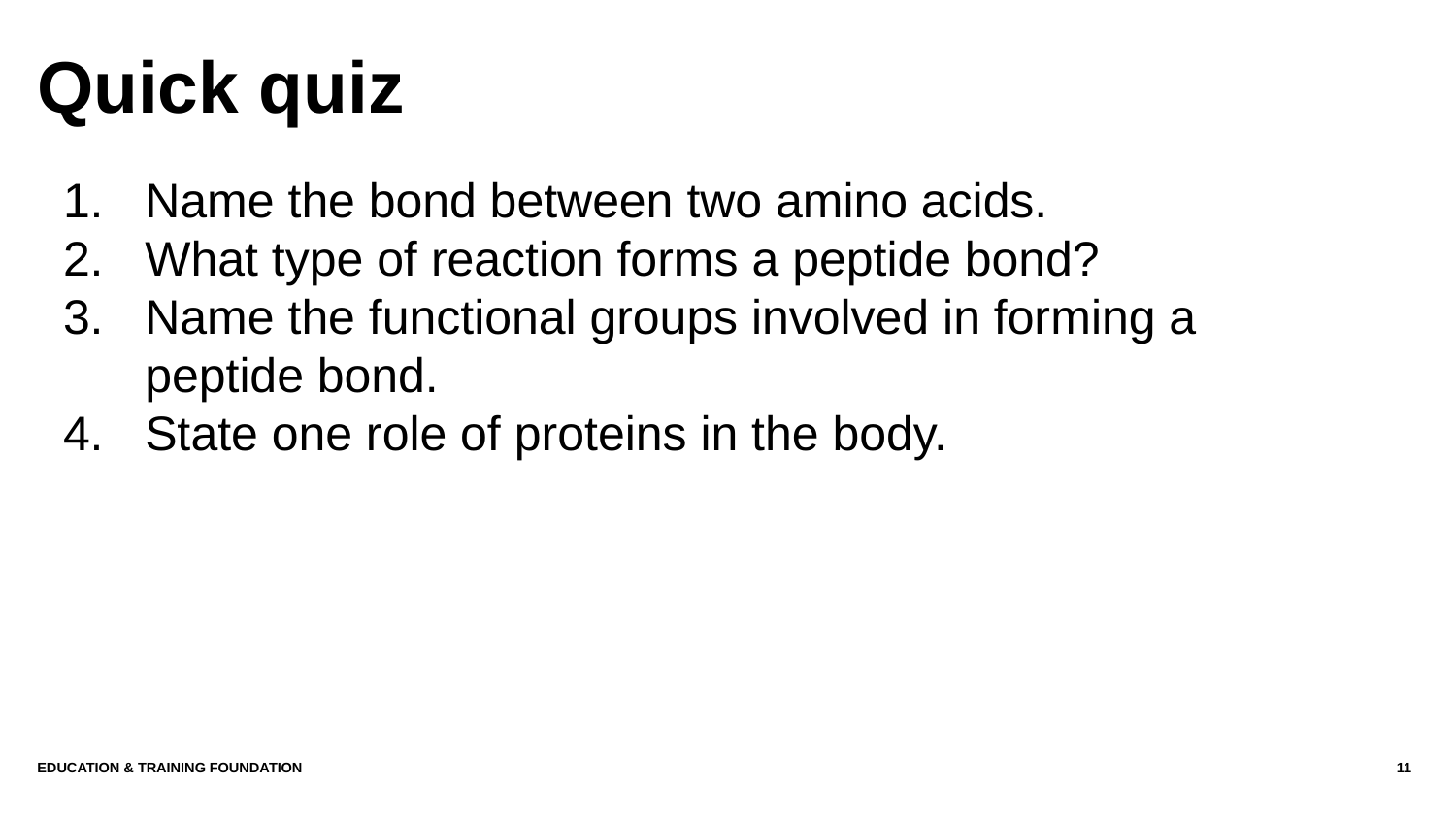

# Quick quiz
Name the bond between two amino acids.
What type of reaction forms a peptide bond?
Name the functional groups involved in forming a peptide bond.
State one role of proteins in the body.
Education & Training Foundation
11